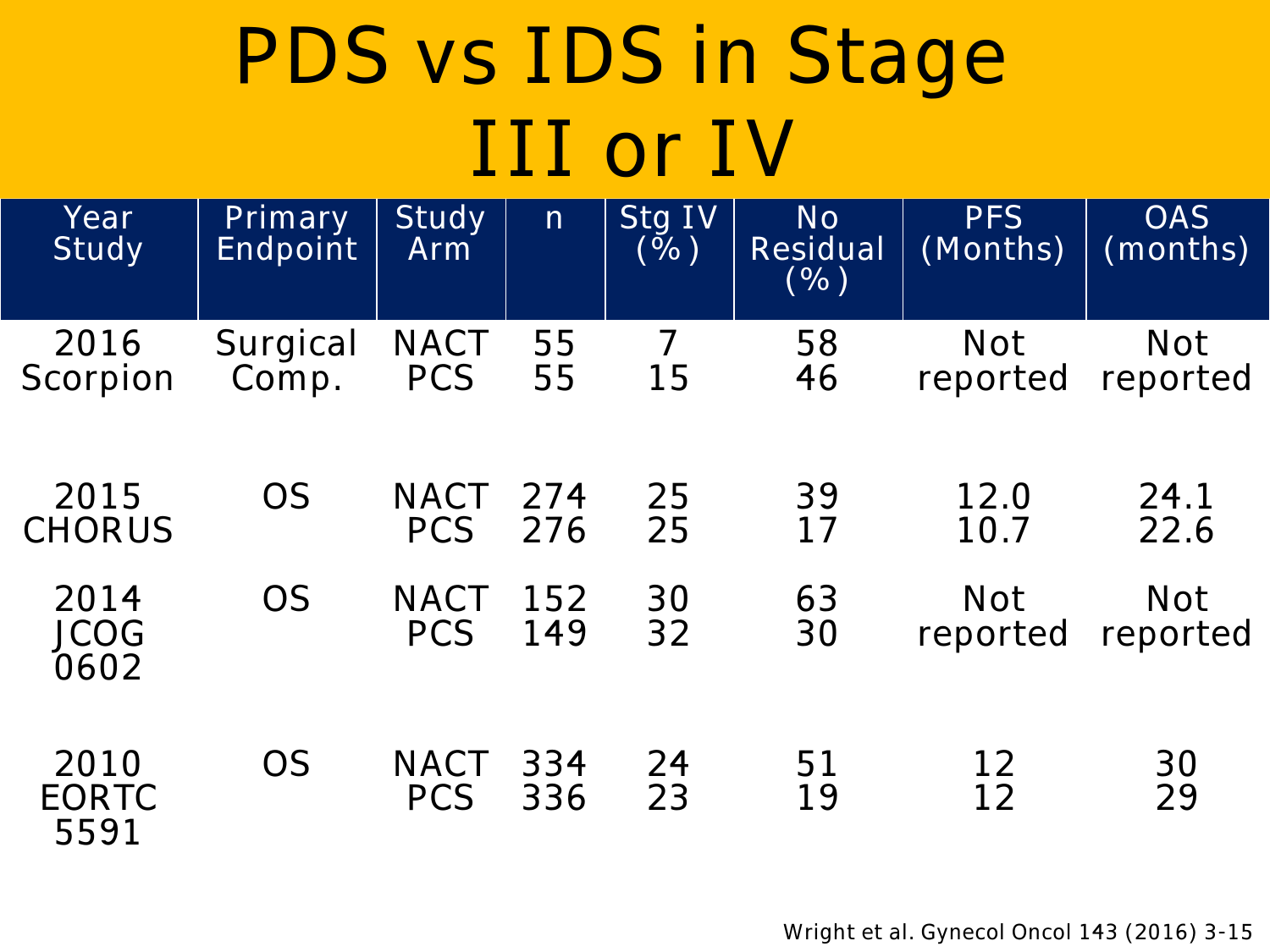

PDS vs IDS in Stage
III or IV
| Year Study | Primary Endpoint | Study Arm | n | Stg IV (%) | No Residual (%) | PFS (Months) | OAS (months) |
| --- | --- | --- | --- | --- | --- | --- | --- |
| 2016 Scorpion | Surgical Comp. | NACT PCS | 55 55 | 7 15 | 58 46 | Not reported | Not reported |
| 2015 CHORUS | OS | NACT PCS | 274 276 | 25 25 | 39 17 | 12.0 10.7 | 24.1 22.6 |
| 2014 JCOG 0602 | OS | NACT PCS | 152 149 | 30 32 | 63 30 | Not reported | Not reported |
| 2010 EORTC 5591 | OS | NACT PCS | 334 336 | 24 23 | 51 19 | 12 12 | 30 29 |
Wright et al. Gynecol Oncol 143 (2016) 3-15